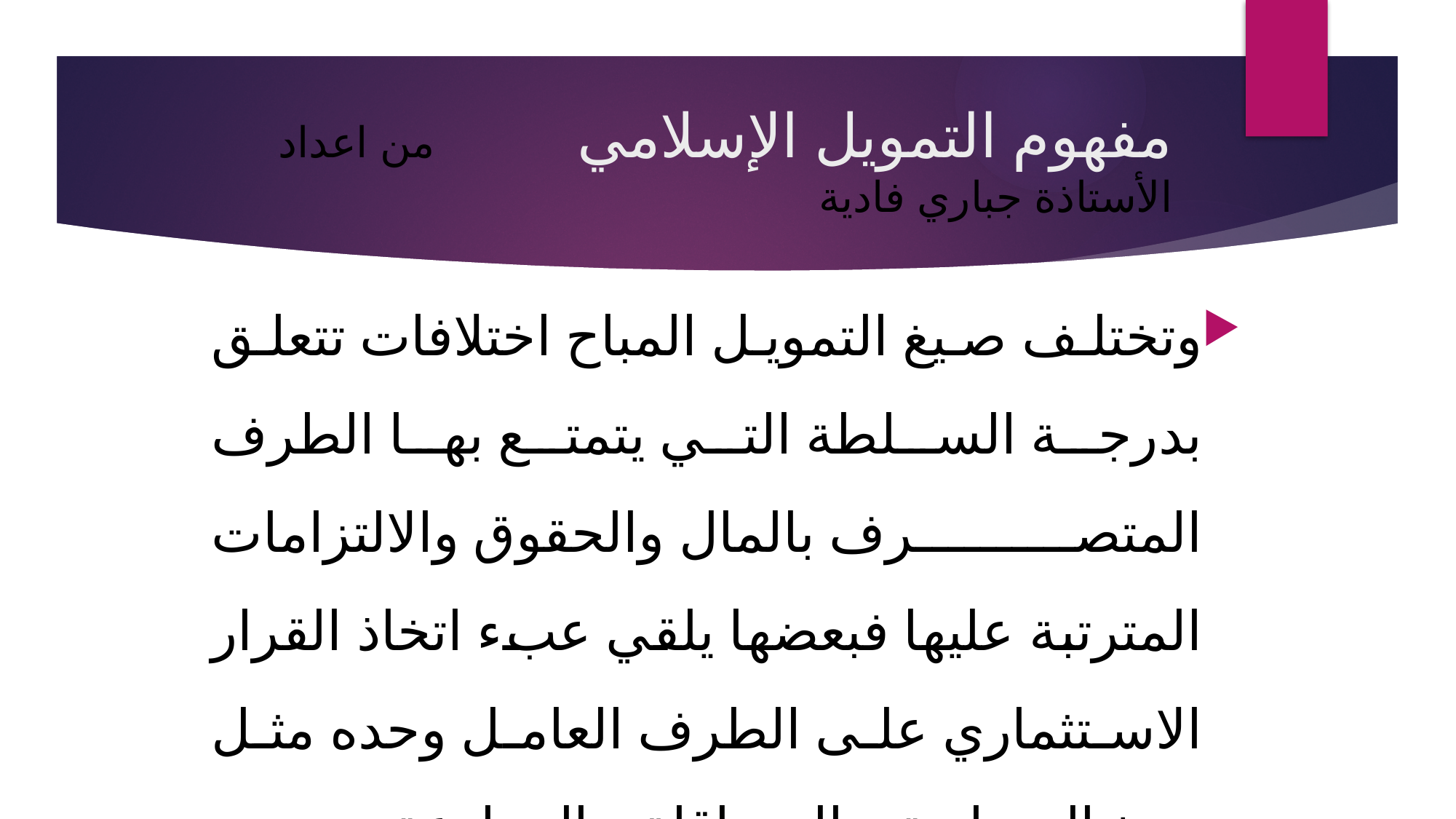

# مفهوم التمويل الإسلامي         من اعداد الأستاذة جباري فادية
وتختلف صيغ التمويل المباح اختلافات تتعلق بدرجة السلطة التي يتمتع بها الطرف المتصرف بالمال والحقوق والالتزامات المترتبة عليها فبعضها يلقي عبء اتخاذ القرار الاستثماري على الطرف العامل وحده مثل صيغ المضاربة و المساقاة و المزارعة